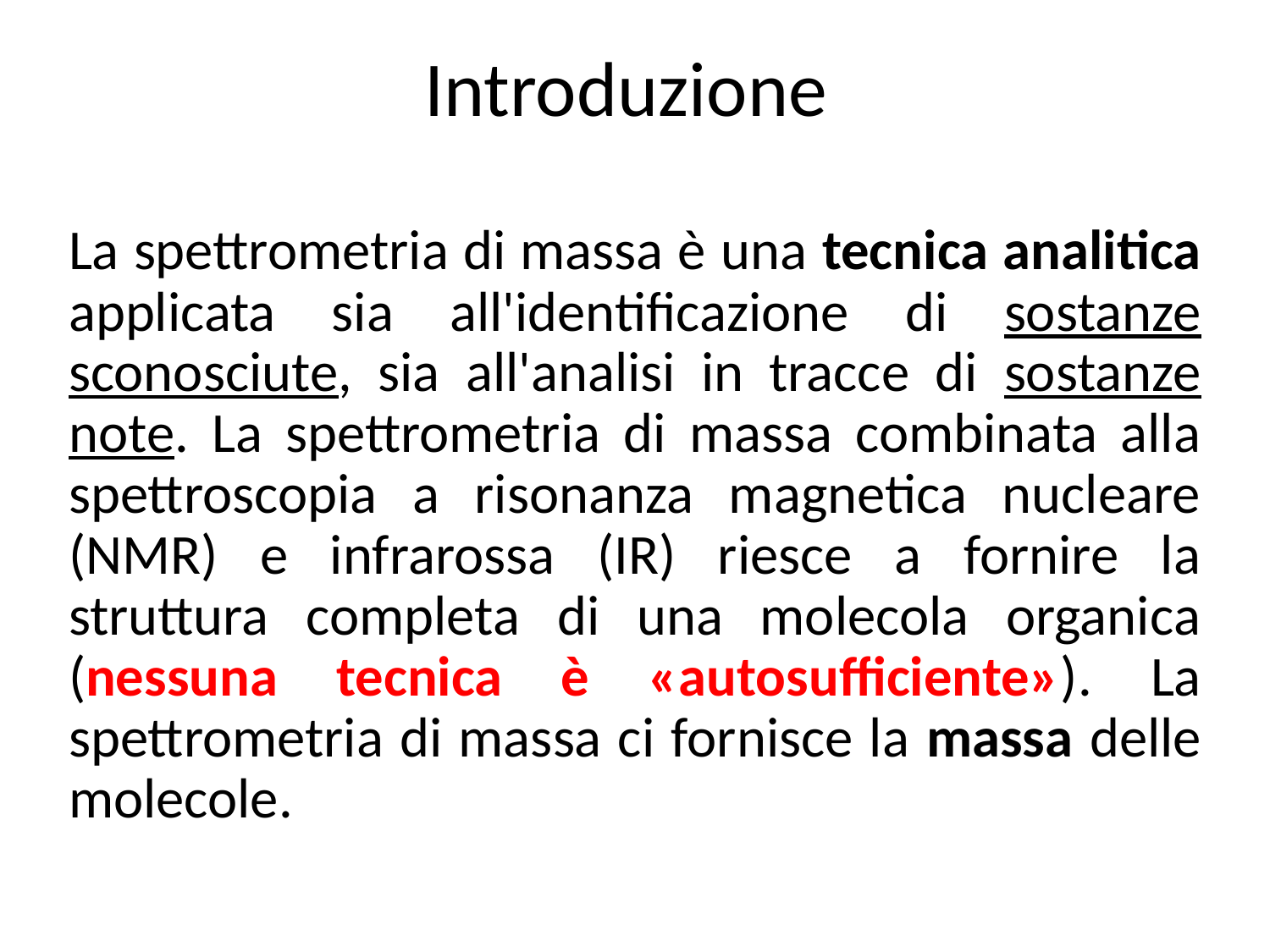

# Introduzione
La spettrometria di massa è una tecnica analitica applicata sia all'identificazione di sostanze sconosciute, sia all'analisi in tracce di sostanze note. La spettrometria di massa combinata alla spettroscopia a risonanza magnetica nucleare (NMR) e infrarossa (IR) riesce a fornire la struttura completa di una molecola organica (nessuna tecnica è «autosufficiente»). La spettrometria di massa ci fornisce la massa delle molecole.